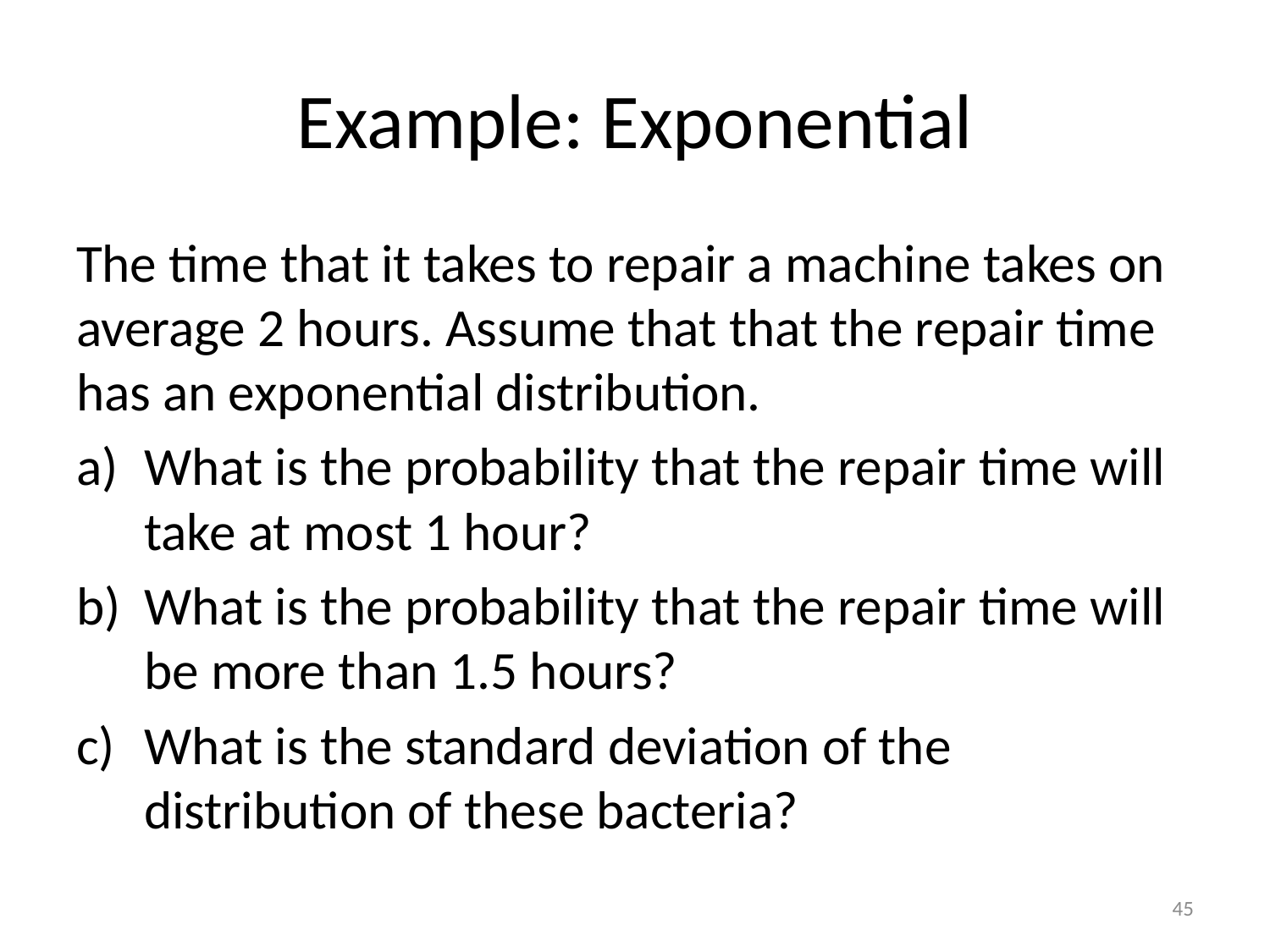

# Example: Exponential
The time that it takes to repair a machine takes on average 2 hours. Assume that that the repair time has an exponential distribution.
What is the probability that the repair time will take at most 1 hour?
What is the probability that the repair time will be more than 1.5 hours?
What is the standard deviation of the distribution of these bacteria?
45